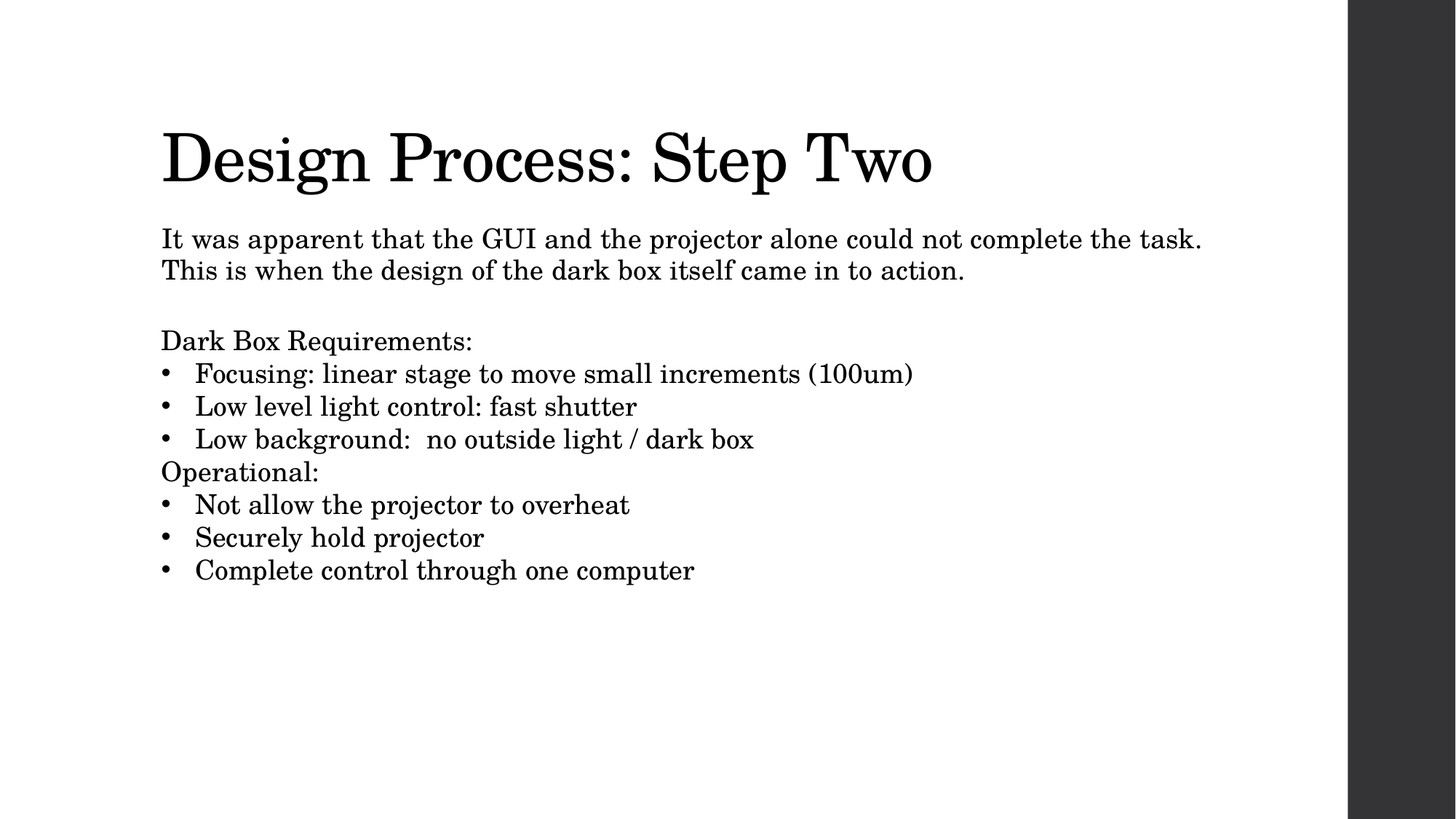

# Design Process: Step Two
It was apparent that the GUI and the projector alone could not complete the task. This is when the design of the dark box itself came in to action.
Dark Box Requirements:
Focusing: linear stage to move small increments (100um)
Low level light control: fast shutter
Low background:  no outside light / dark box
Operational:
Not allow the projector to overheat
Securely hold projector
Complete control through one computer